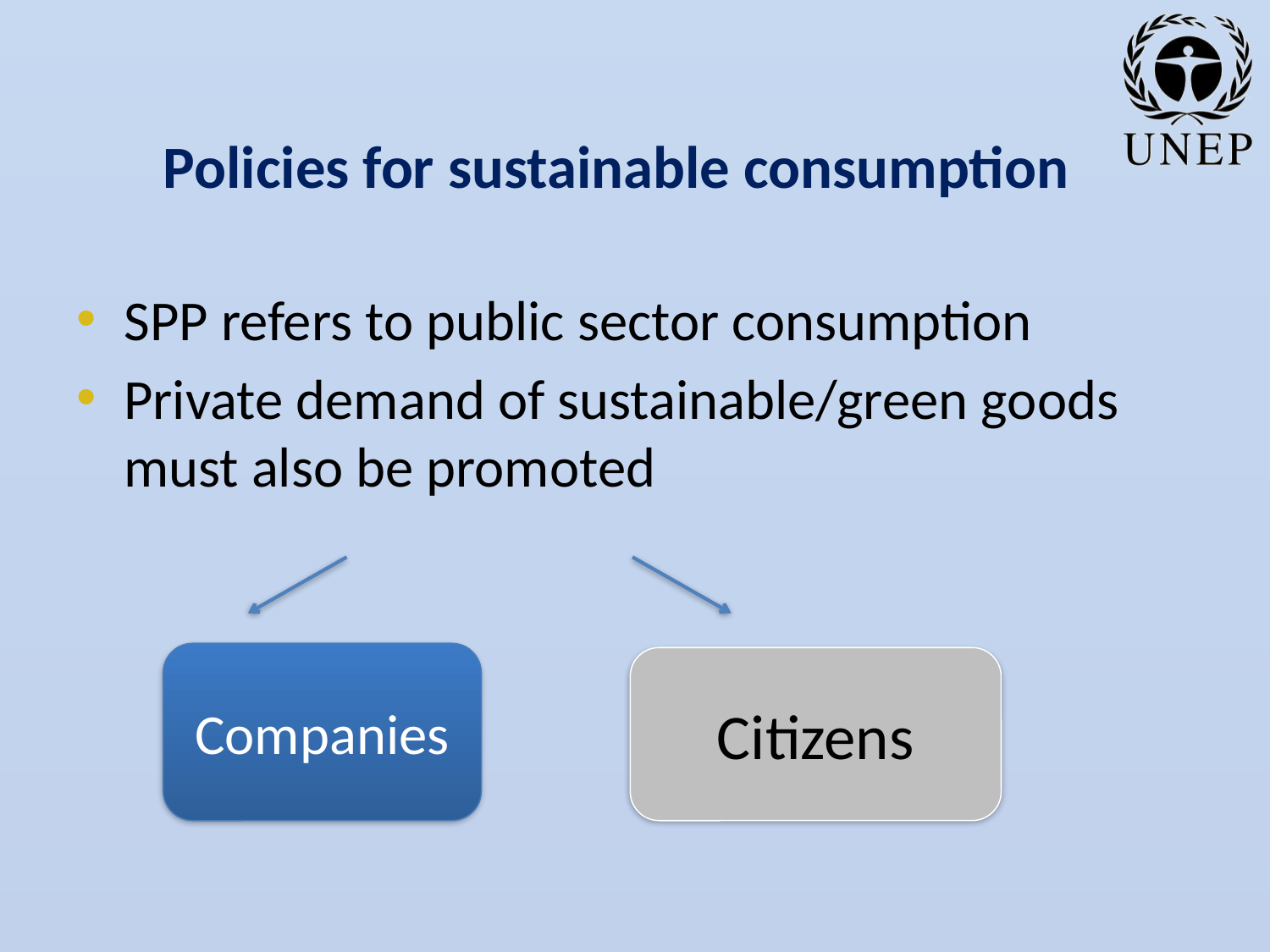

# Policies for sustainable consumption
SPP refers to public sector consumption
Private demand of sustainable/green goods must also be promoted

Companies
Citizens